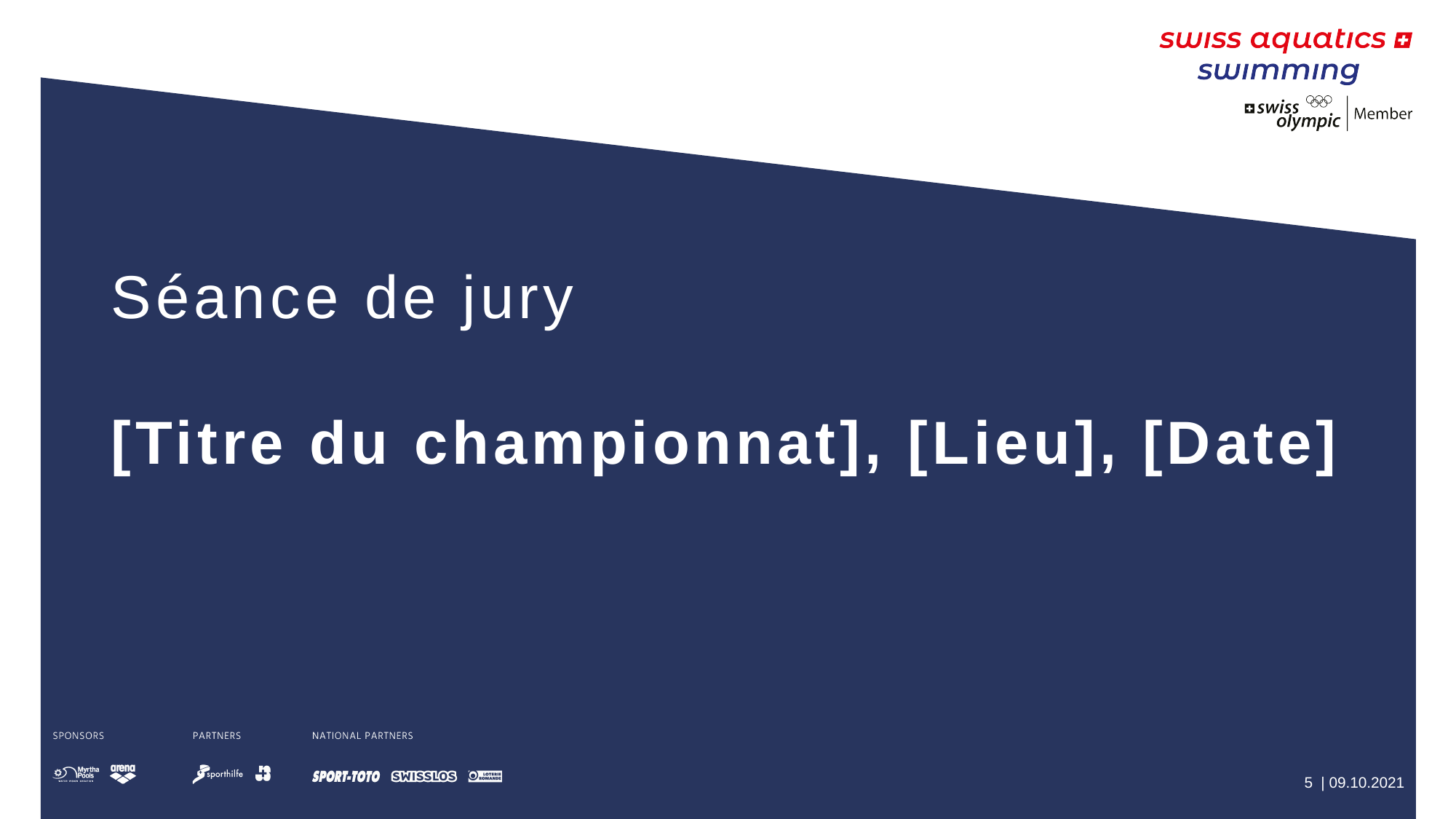

# Séance de jury [Titre du championnat], [Lieu], [Date]